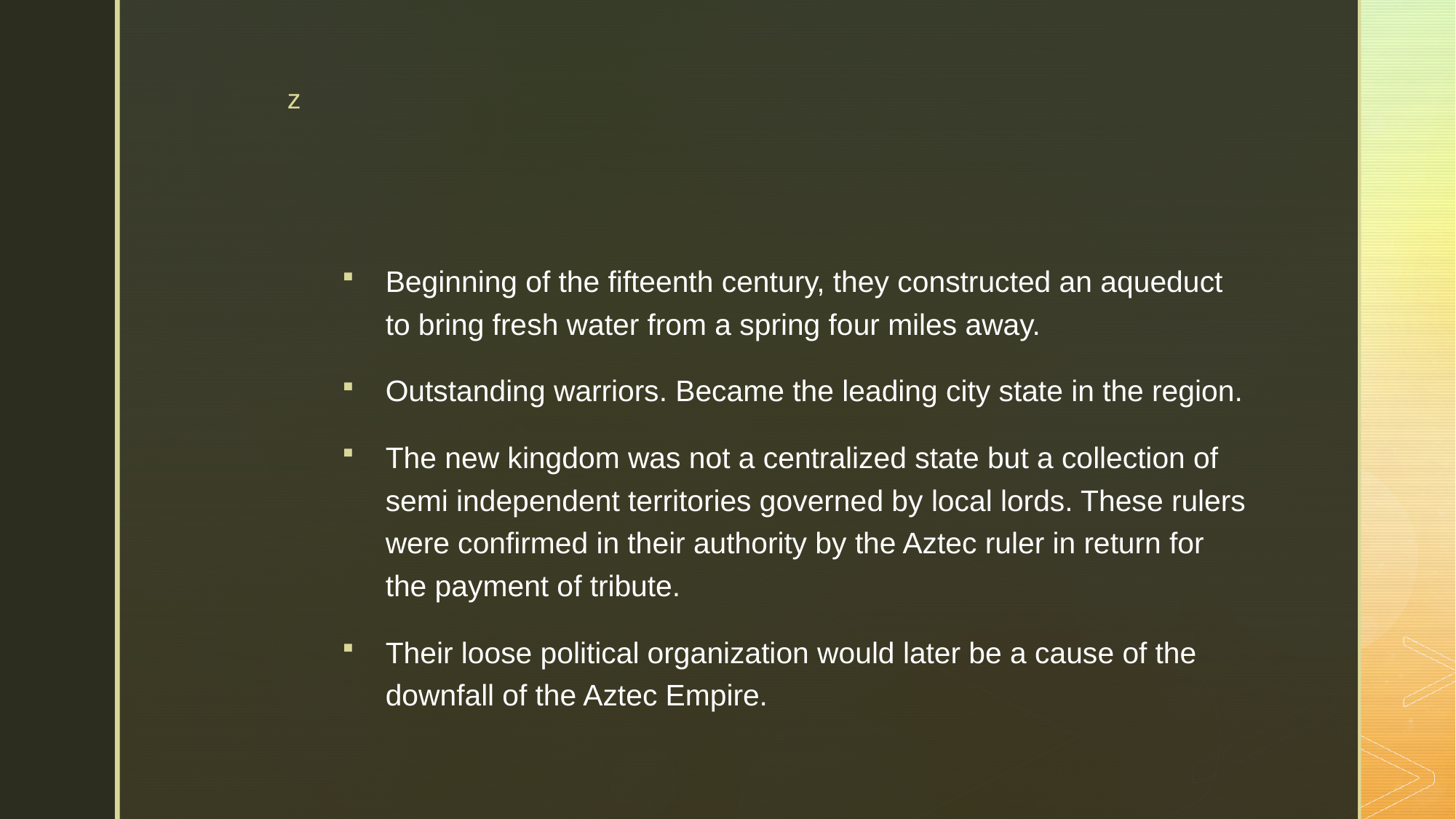

#
Beginning of the fifteenth century, they constructed an aqueduct to bring fresh water from a spring four miles away.
Outstanding warriors. Became the leading city state in the region.
The new kingdom was not a centralized state but a collection of semi independent territories governed by local lords. These rulers were confirmed in their authority by the Aztec ruler in return for the payment of tribute.
Their loose political organization would later be a cause of the downfall of the Aztec Empire.